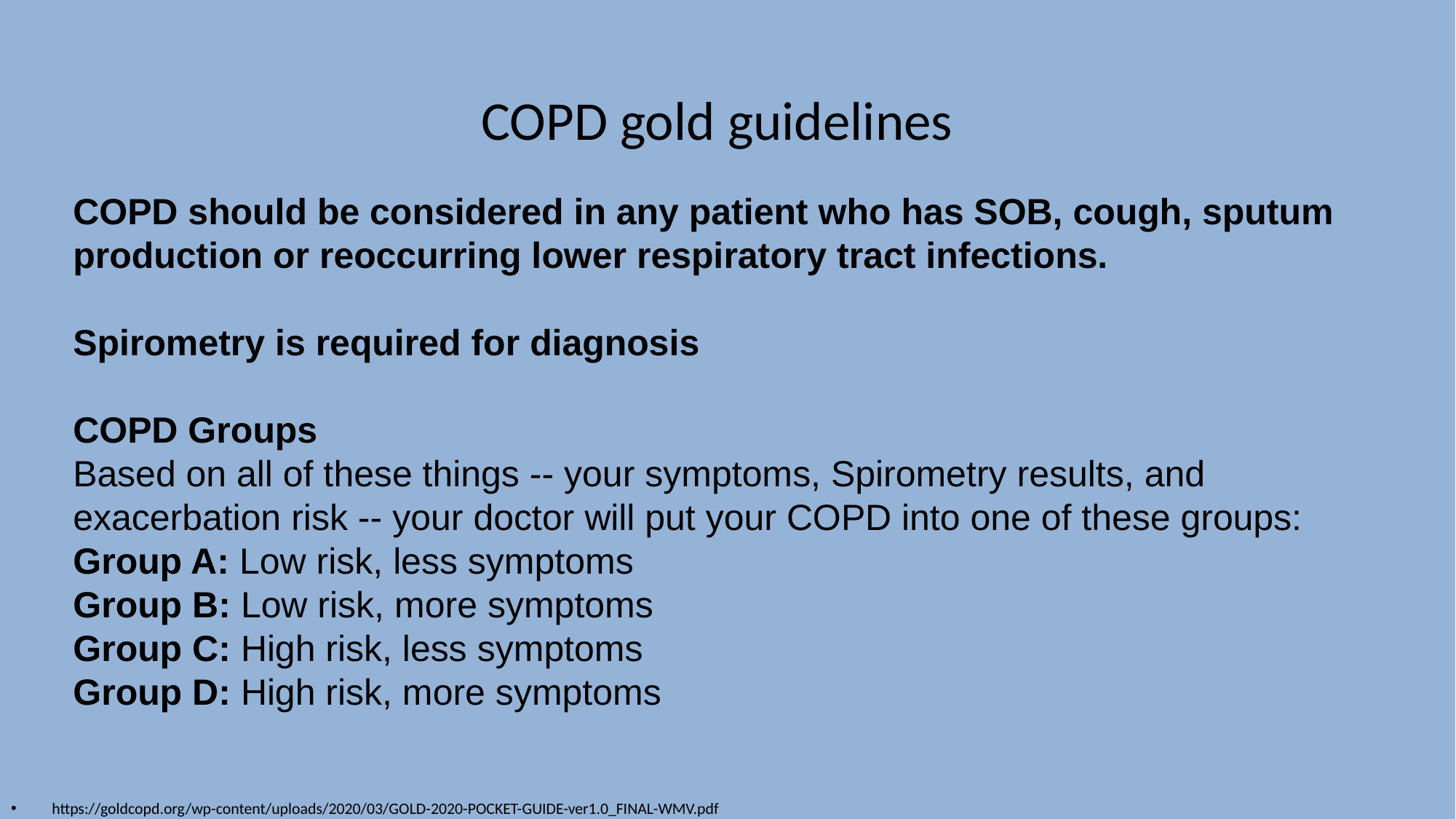

# COPD gold guidelines
COPD should be considered in any patient who has SOB, cough, sputum production or reoccurring lower respiratory tract infections.

Spirometry is required for diagnosis

COPD Groups
Based on all of these things -- your symptoms, Spirometry results, and exacerbation risk -- your doctor will put your COPD into one of these groups:
Group A: Low risk, less symptoms
Group B: Low risk, more symptoms
Group C: High risk, less symptoms
Group D: High risk, more symptoms

https://goldcopd.org/wp-content/uploads/2020/03/GOLD-2020-POCKET-GUIDE-ver1.0_FINAL-WMV.pdf